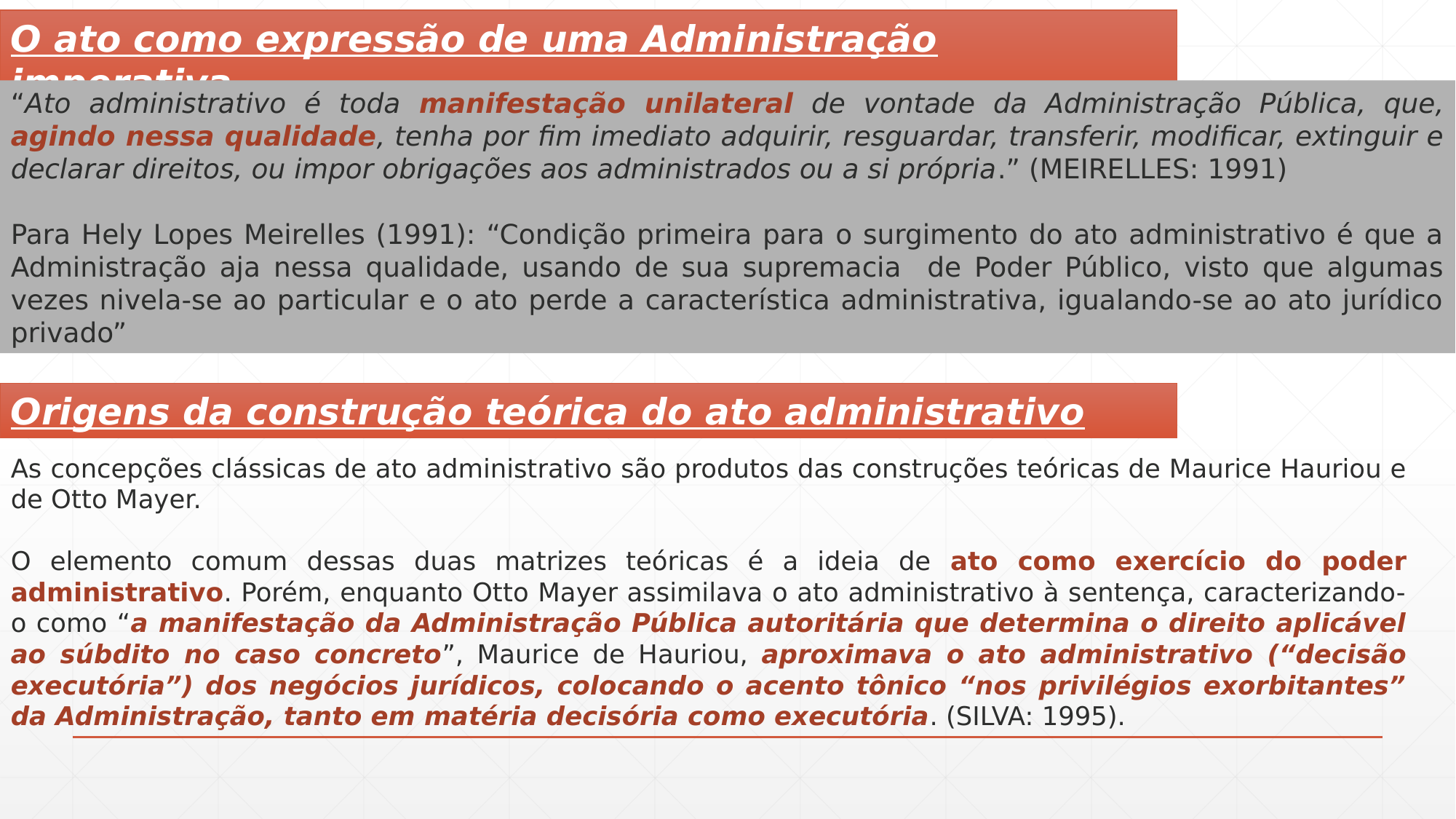

O ato como expressão de uma Administração imperativa
“Ato administrativo é toda manifestação unilateral de vontade da Administração Pública, que, agindo nessa qualidade, tenha por fim imediato adquirir, resguardar, transferir, modificar, extinguir e declarar direitos, ou impor obrigações aos administrados ou a si própria.” (MEIRELLES: 1991)

Para Hely Lopes Meirelles (1991): “Condição primeira para o surgimento do ato administrativo é que a Administração aja nessa qualidade, usando de sua supremacia  de Poder Público, visto que algumas vezes nivela-se ao particular e o ato perde a característica administrativa, igualando-se ao ato jurídico privado”
Origens da construção teórica do ato administrativo

As concepções clássicas de ato administrativo são produtos das construções teóricas de Maurice Hauriou e de Otto Mayer.

O elemento comum dessas duas matrizes teóricas é a ideia de ato como exercício do poder administrativo. Porém, enquanto Otto Mayer assimilava o ato administrativo à sentença, caracterizando-o como “a manifestação da Administração Pública autoritária que determina o direito aplicável ao súbdito no caso concreto”, Maurice de Hauriou, aproximava o ato administrativo (“decisão executória”) dos negócios jurídicos, colocando o acento tônico “nos privilégios exorbitantes” da Administração, tanto em matéria decisória como executória. (SILVA: 1995).